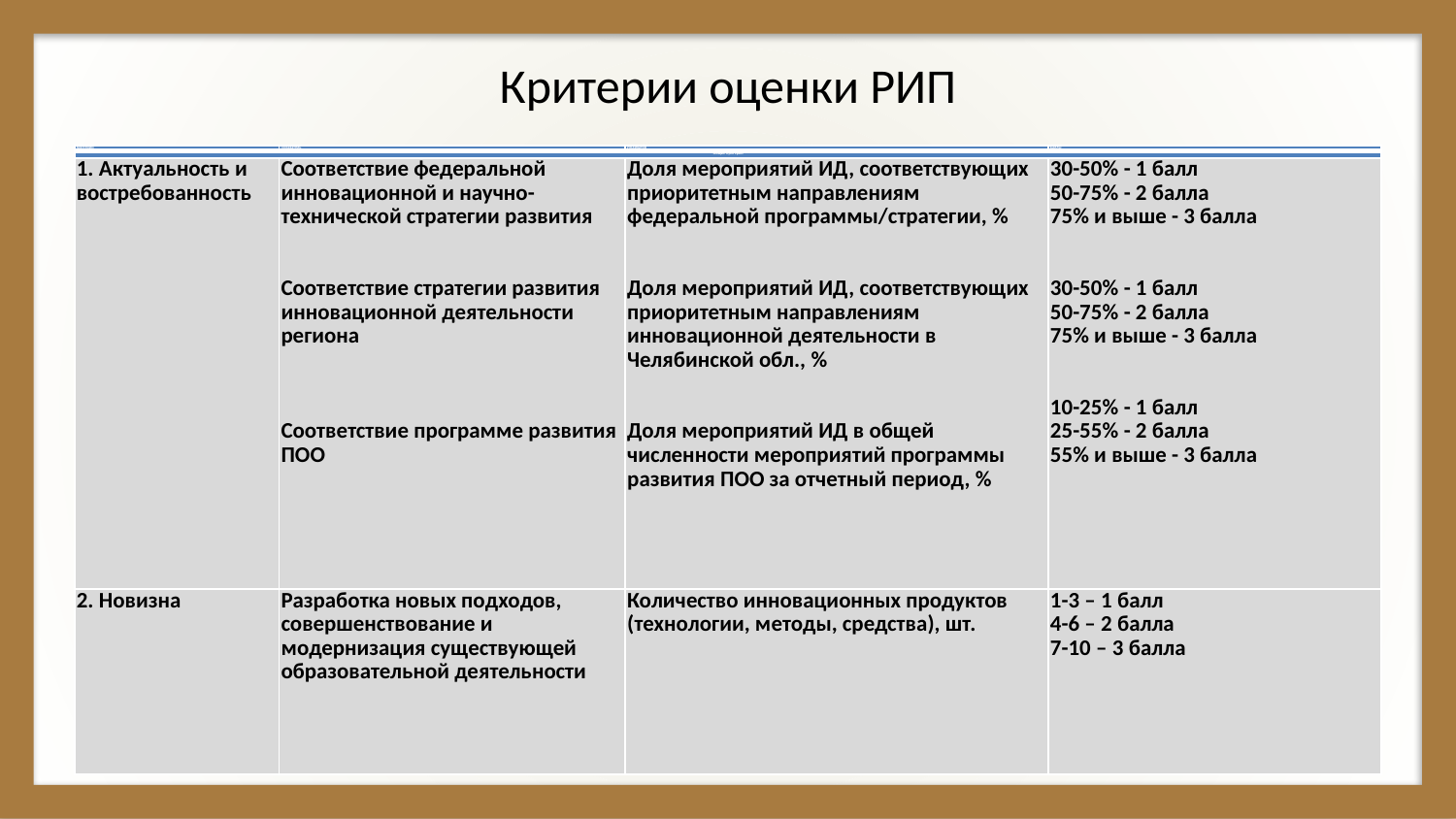

# Критерии оценки РИП
| Критерий | Показатель | Индикатор | Баллы |
| --- | --- | --- | --- |
| Общие критерии |  |  |  |
| 1. Актуальность и востребованность | Соответствие федеральной инновационной и научно-технической стратегии развития     Соответствие стратегии развития инновационной деятельности региона       Соответствие программе развития ПОО | Доля мероприятий ИД, соответствующих приоритетным направлениям федеральной программы/стратегии, %     Доля мероприятий ИД, соответствующих приоритетным направлениям инновационной деятельности в Челябинской обл., %     Доля мероприятий ИД в общей численности мероприятий программы развития ПОО за отчетный период, % | 30-50% - 1 балл 50-75% - 2 балла 75% и выше - 3 балла     30-50% - 1 балл 50-75% - 2 балла 75% и выше - 3 балла     10-25% - 1 балл 25-55% - 2 балла 55% и выше - 3 балла |
| 2. Новизна | Разработка новых подходов, совершенствование и модернизация существующей образовательной деятельности | Количество инновационных продуктов (технологии, методы, средства), шт. | 1-3 – 1 балл 4-6 – 2 балла 7-10 – 3 балла |